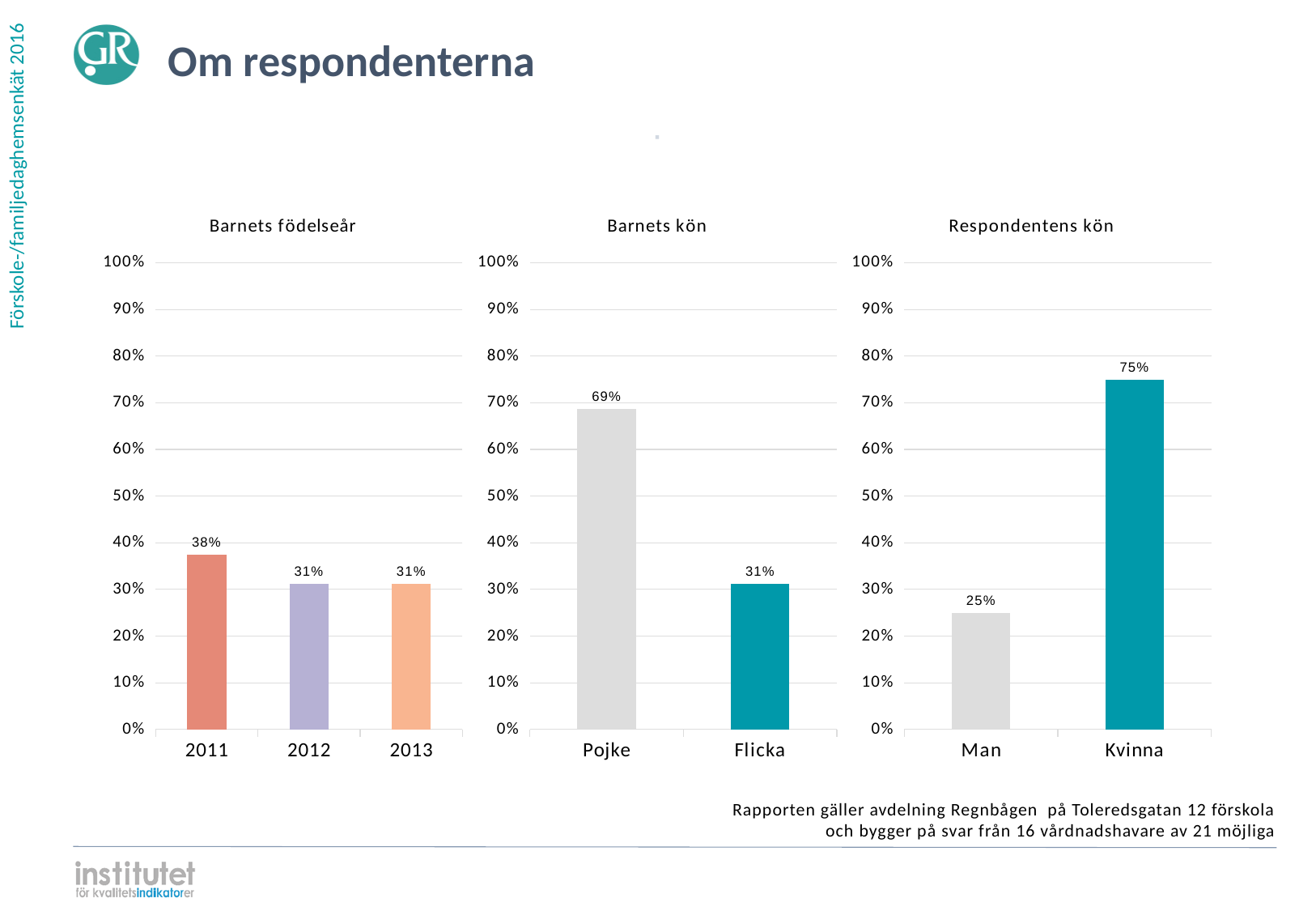

Om respondenterna
⋅

### Chart: Barnets födelseår

| Category |  |
|---|---|
| 2013 | 0.3125 |
| 2012 | 0.3125 |
| 2011 | 0.375 |

### Chart: Barnets kön

| Category |  |
|---|---|
| Flicka | 0.3125 |
| Pojke | 0.6875 |

### Chart: Respondentens kön

| Category |  |
|---|---|
| Kvinna | 0.75 |
| Man | 0.25 |
Rapporten gäller avdelning Regnbågen  på Toleredsgatan 12 förskola
och bygger på svar från 16 vårdnadshavare av 21 möjliga